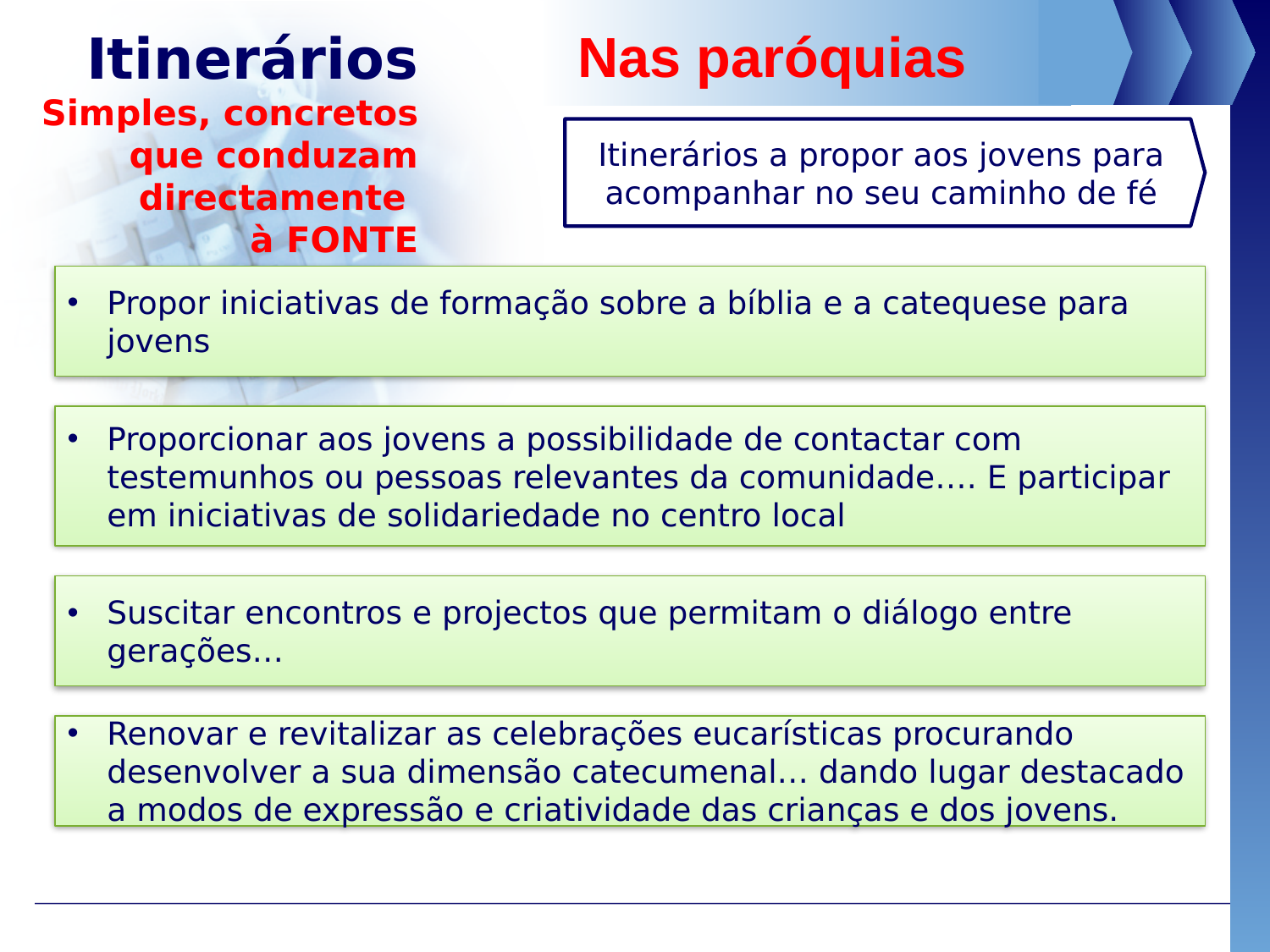

# Itinerários Simples, concretos que conduzam directamente à FONTE
Nas paróquias
Itinerários a propor aos jovens para acompanhar no seu caminho de fé
Propor iniciativas de formação sobre a bíblia e a catequese para jovens
Proporcionar aos jovens a possibilidade de contactar com testemunhos ou pessoas relevantes da comunidade…. E participar em iniciativas de solidariedade no centro local
Suscitar encontros e projectos que permitam o diálogo entre gerações…
Renovar e revitalizar as celebrações eucarísticas procurando desenvolver a sua dimensão catecumenal… dando lugar destacado a modos de expressão e criatividade das crianças e dos jovens.